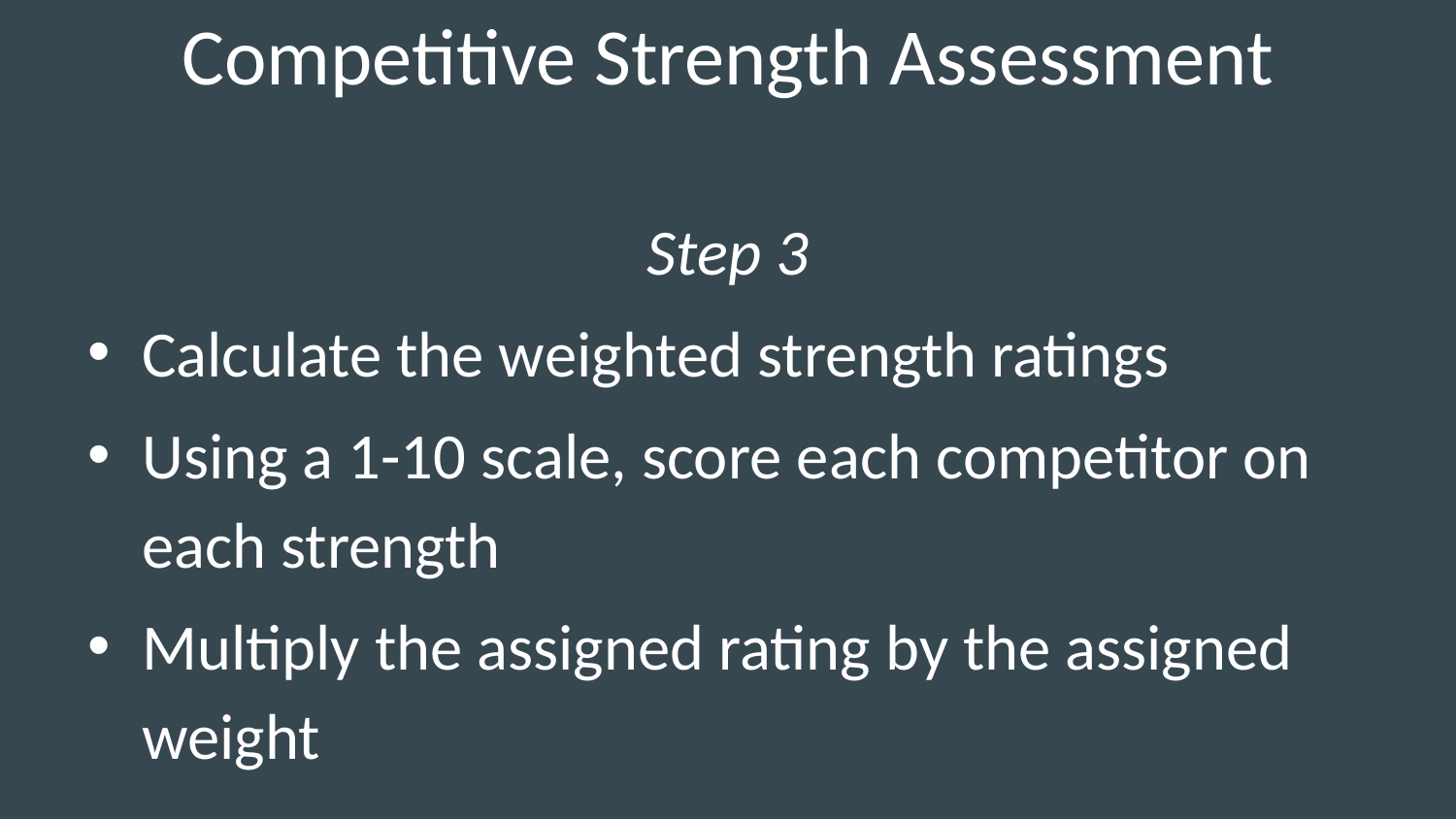

# Competitive Strength Assessment
Step 3
Calculate the weighted strength ratings
Using a 1-10 scale, score each competitor on each strength
Multiply the assigned rating by the assigned weight